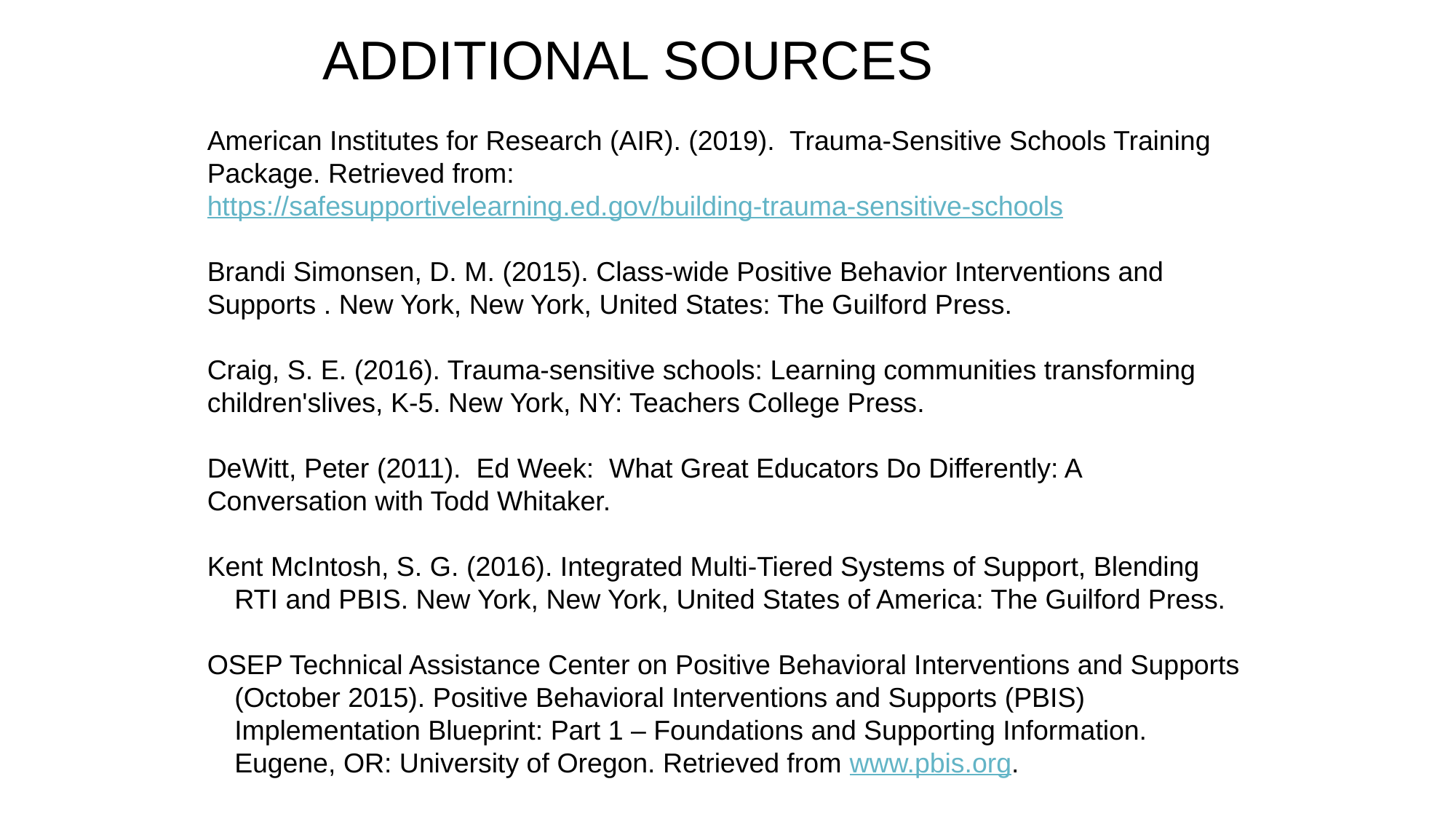

# ADDITIONAL SOURCES
American Institutes for Research (AIR). (2019).  Trauma-Sensitive Schools Training Package. Retrieved from:  https://safesupportivelearning.ed.gov/building-trauma-sensitive-schools

Brandi Simonsen, D. M. (2015). Class-wide Positive Behavior Interventions and Supports . New York, New York, United States: The Guilford Press.

Craig, S. E. (2016). Trauma-sensitive schools: Learning communities transforming children'slives, K-5. New York, NY: Teachers College Press.

DeWitt, Peter (2011).  Ed Week:  What Great Educators Do Differently: A Conversation with Todd Whitaker.

Kent McIntosh, S. G. (2016). Integrated Multi-Tiered Systems of Support, Blending RTI and PBIS. New York, New York, United States of America: The Guilford Press.

OSEP Technical Assistance Center on Positive Behavioral Interventions and Supports (October 2015). Positive Behavioral Interventions and Supports (PBIS) Implementation Blueprint: Part 1 – Foundations and Supporting Information. Eugene, OR: University of Oregon. Retrieved from www.pbis.org.